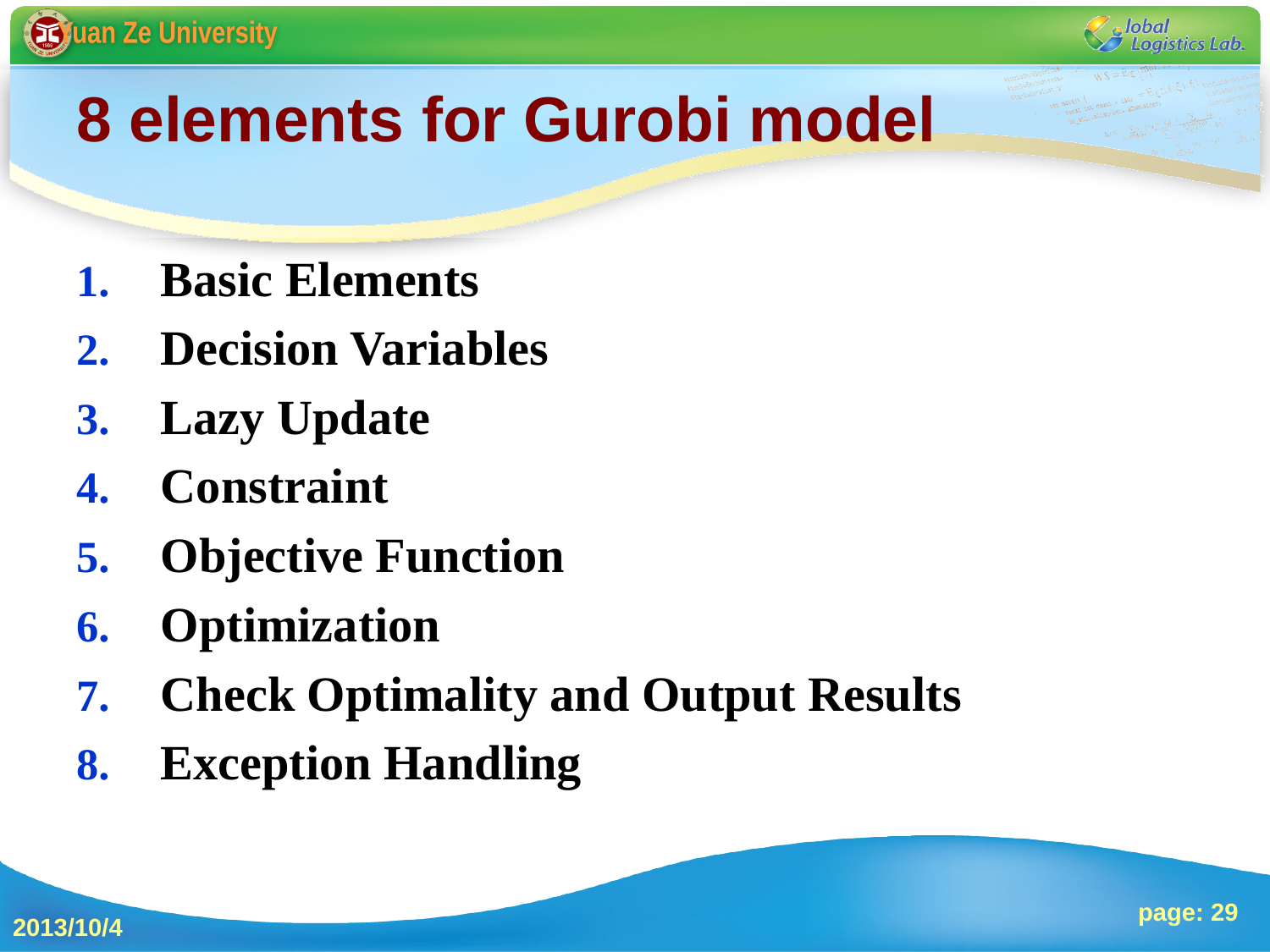

# 8 elements for Gurobi model
Basic Elements
Decision Variables
Lazy Update
Constraint
Objective Function
Optimization
Check Optimality and Output Results
Exception Handling

page: 29
2013/10/4